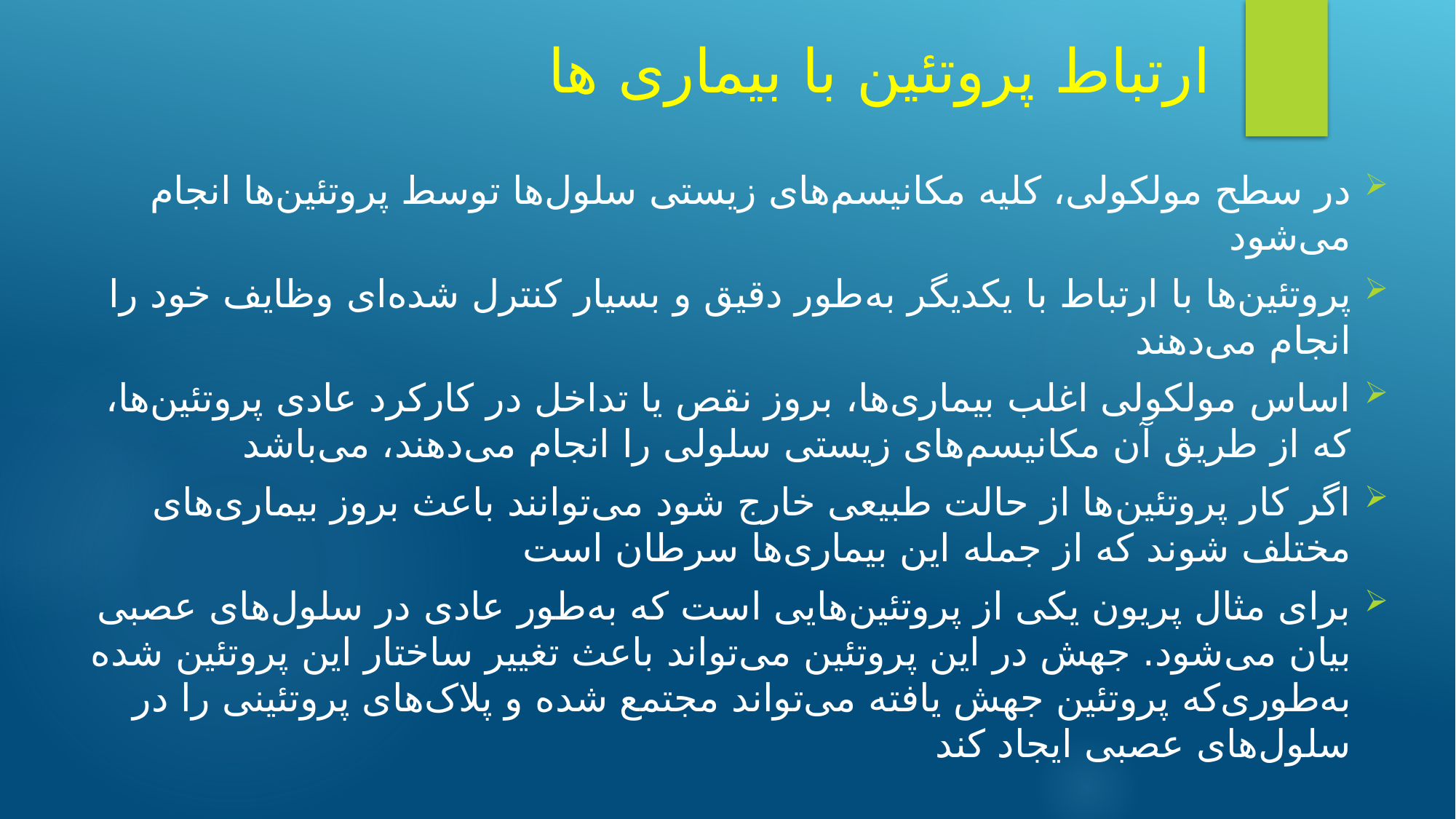

# ارتباط پروتئین با بیماری ها
در سطح مولکولی، کلیه مکانیسم‌های زیستی سلول‌ها توسط پروتئین‌ها انجام می‌شود
پروتئین‌ها با ارتباط با یکدیگر به‌طور دقیق و بسیار کنترل شده‌ای وظایف خود را انجام می‌دهند
اساس مولکولی اغلب بیماری‌ها، بروز نقص یا تداخل در کارکرد عادی پروتئین‌ها، که از طریق آن مکانیسم‌های زیستی سلولی را انجام می‌دهند، می‌باشد
اگر کار پروتئین‌ها از حالت طبیعی خارج شود می‌توانند باعث بروز بیماری‌های مختلف شوند که از جمله این بیماری‌ها سرطان است
برای مثال پریون یکی از پروتئین‌هایی است که به‌طور عادی در سلول‌های عصبی بیان می‌شود. جهش در این پروتئین می‌تواند باعث تغییر ساختار این پروتئین شده به‌طوری‌که پروتئین جهش یافته می‌تواند مجتمع شده و پلاک‌های پروتئینی را در سلول‌های عصبی ایجاد کند